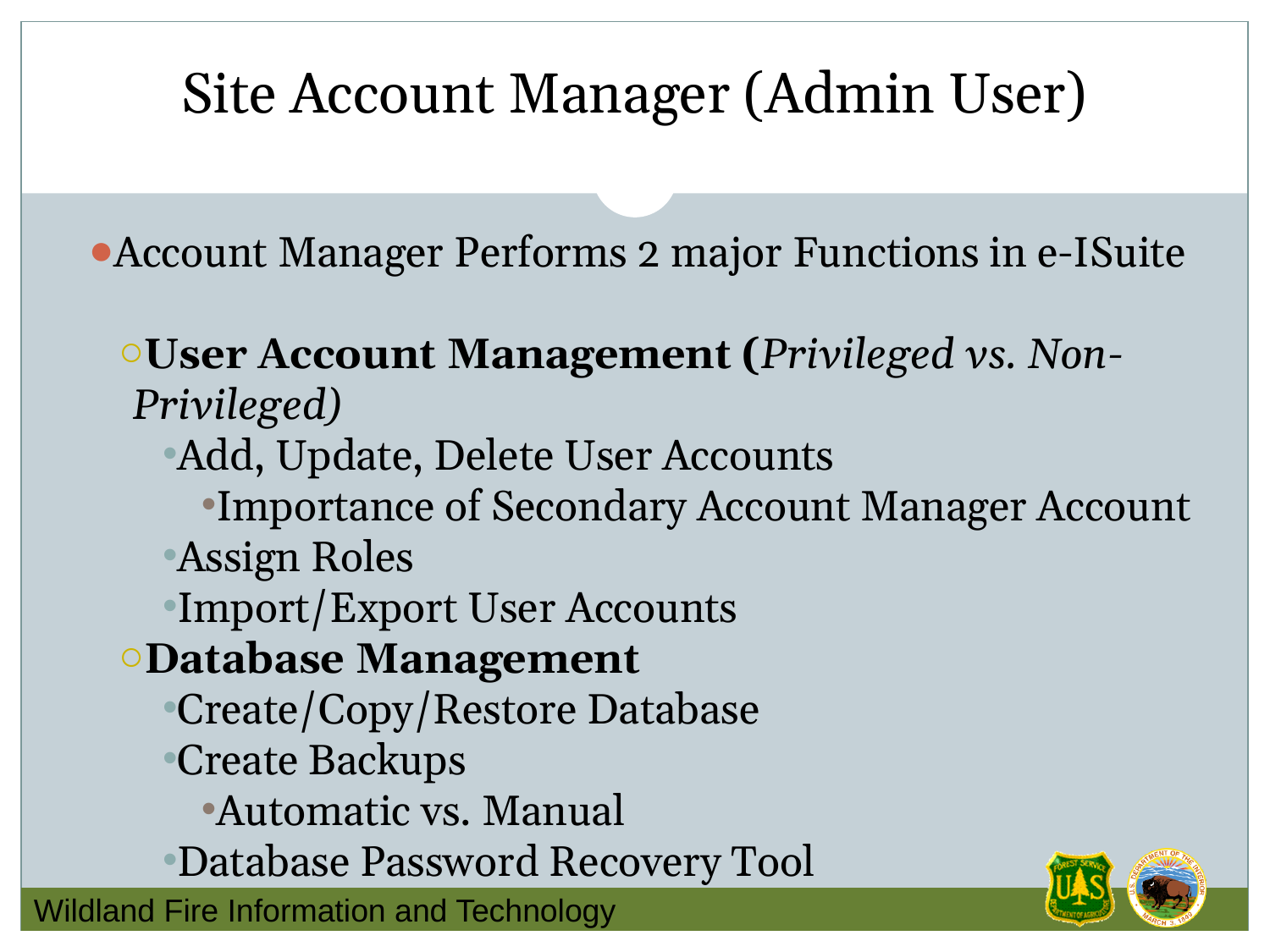

# Site Account Manager (Admin User)
Account Manager Performs 2 major Functions in e-ISuite
User Account Management (Privileged vs. Non-Privileged)
Add, Update, Delete User Accounts
Importance of Secondary Account Manager Account
Assign Roles
Import/Export User Accounts
Database Management
Create/Copy/Restore Database
Create Backups
Automatic vs. Manual
Database Password Recovery Tool